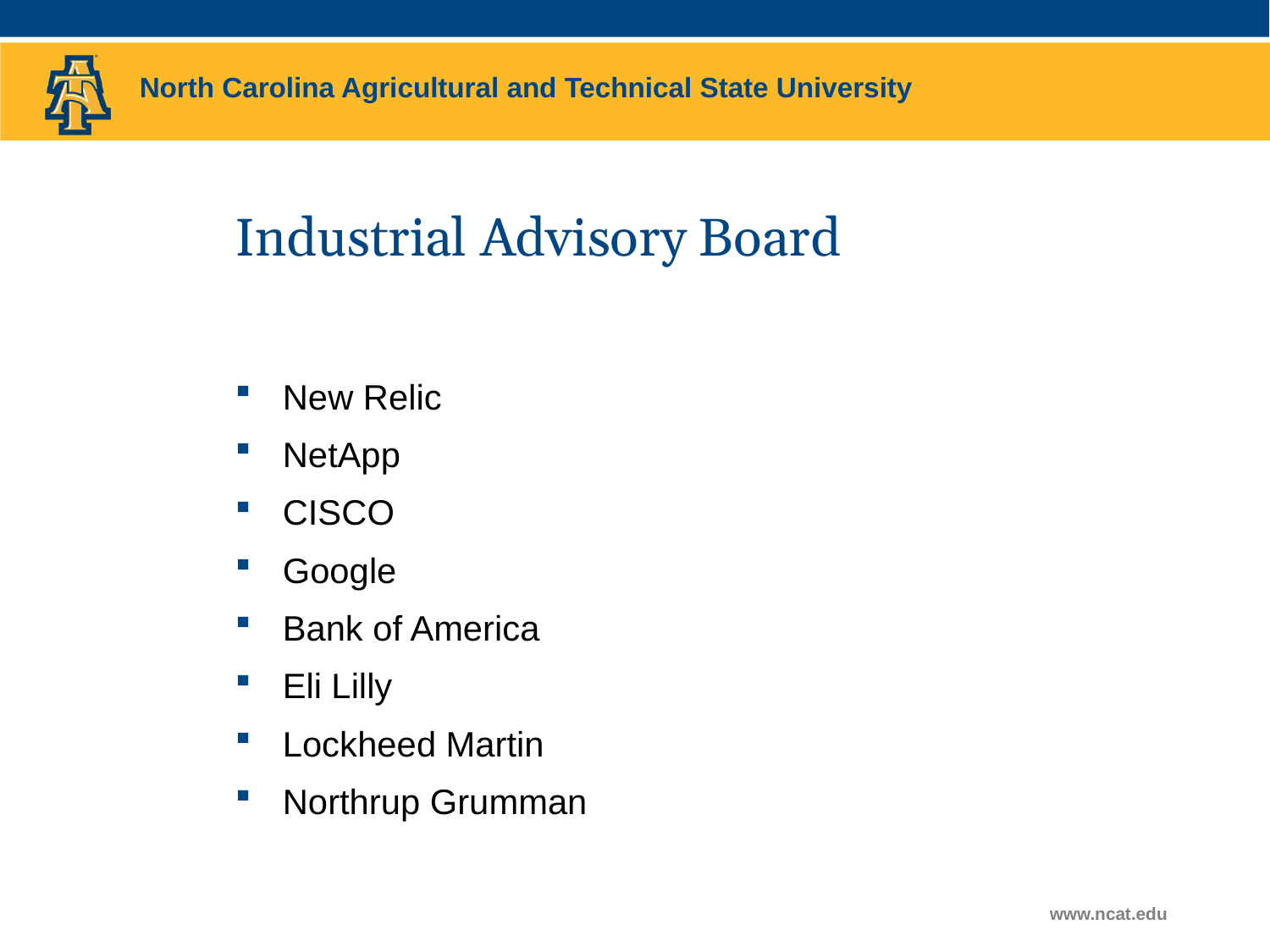

# Industrial Advisory Board
New Relic
NetApp
CISCO
Google
Bank of America
Eli Lilly
Lockheed Martin
Northrup Grumman